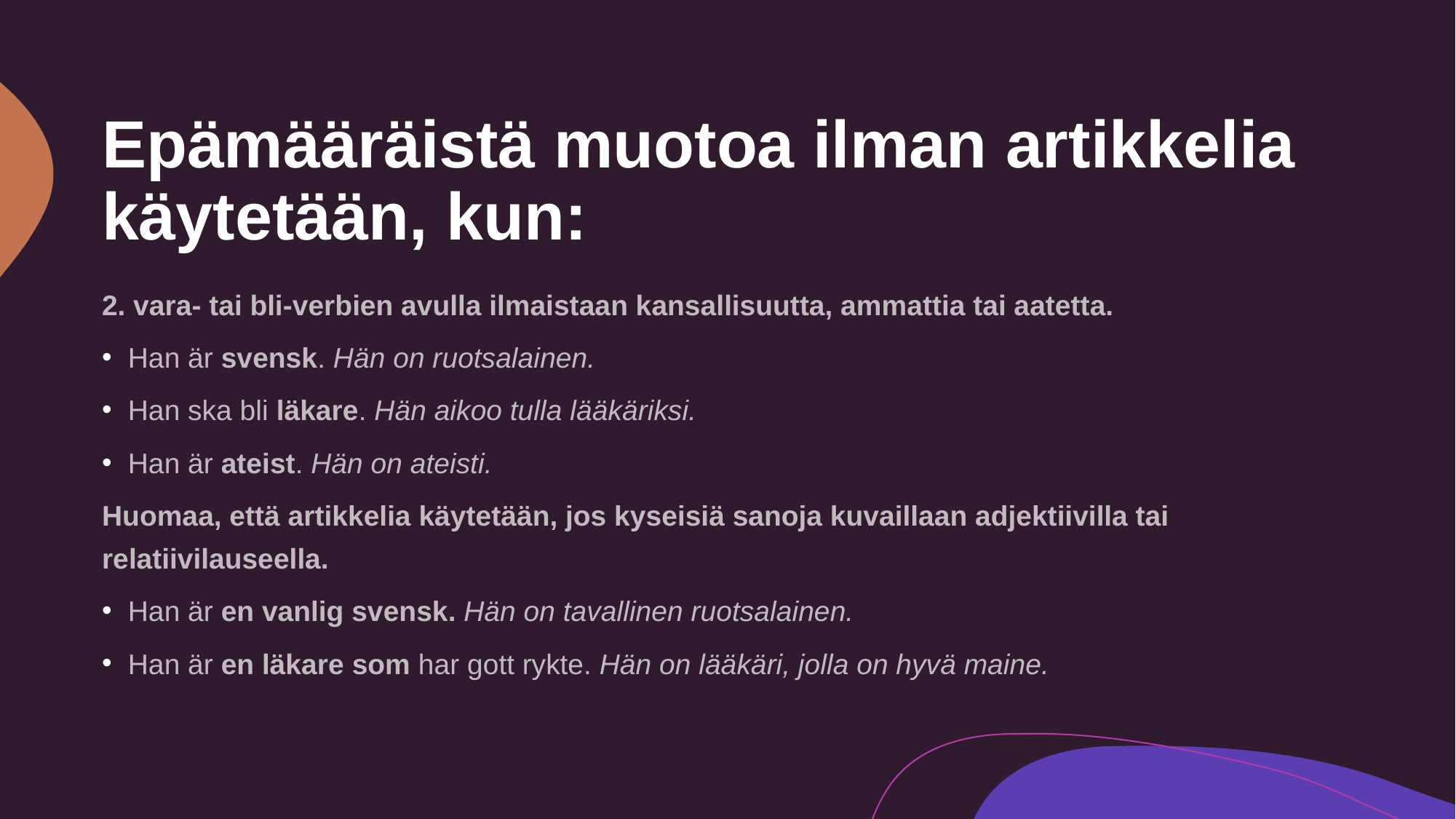

# Epämääräistä muotoa ilman artikkelia käytetään, kun:
2. vara- tai bli-verbien avulla ilmaistaan kansallisuutta, ammattia tai aatetta.
Han är svensk. Hän on ruotsalainen.
Han ska bli läkare. Hän aikoo tulla lääkäriksi.
Han är ateist. Hän on ateisti.
Huomaa, että artikkelia käytetään, jos kyseisiä sanoja kuvaillaan adjektiivilla tai relatiivilauseella.
Han är en vanlig svensk. Hän on tavallinen ruotsalainen.
Han är en läkare som har gott rykte. Hän on lääkäri, jolla on hyvä maine.